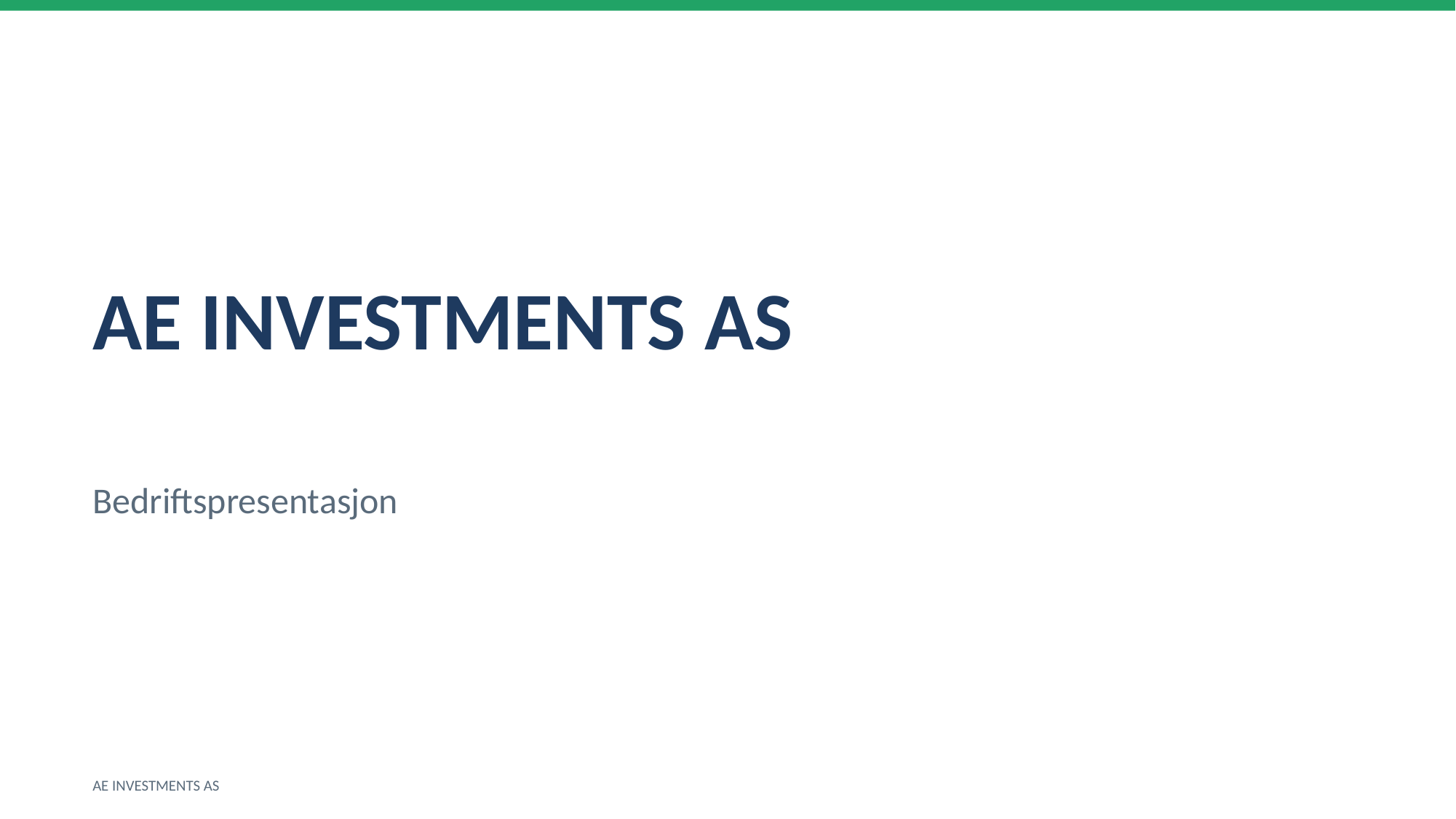

AE INVESTMENTS AS
Bedriftspresentasjon
AE INVESTMENTS AS